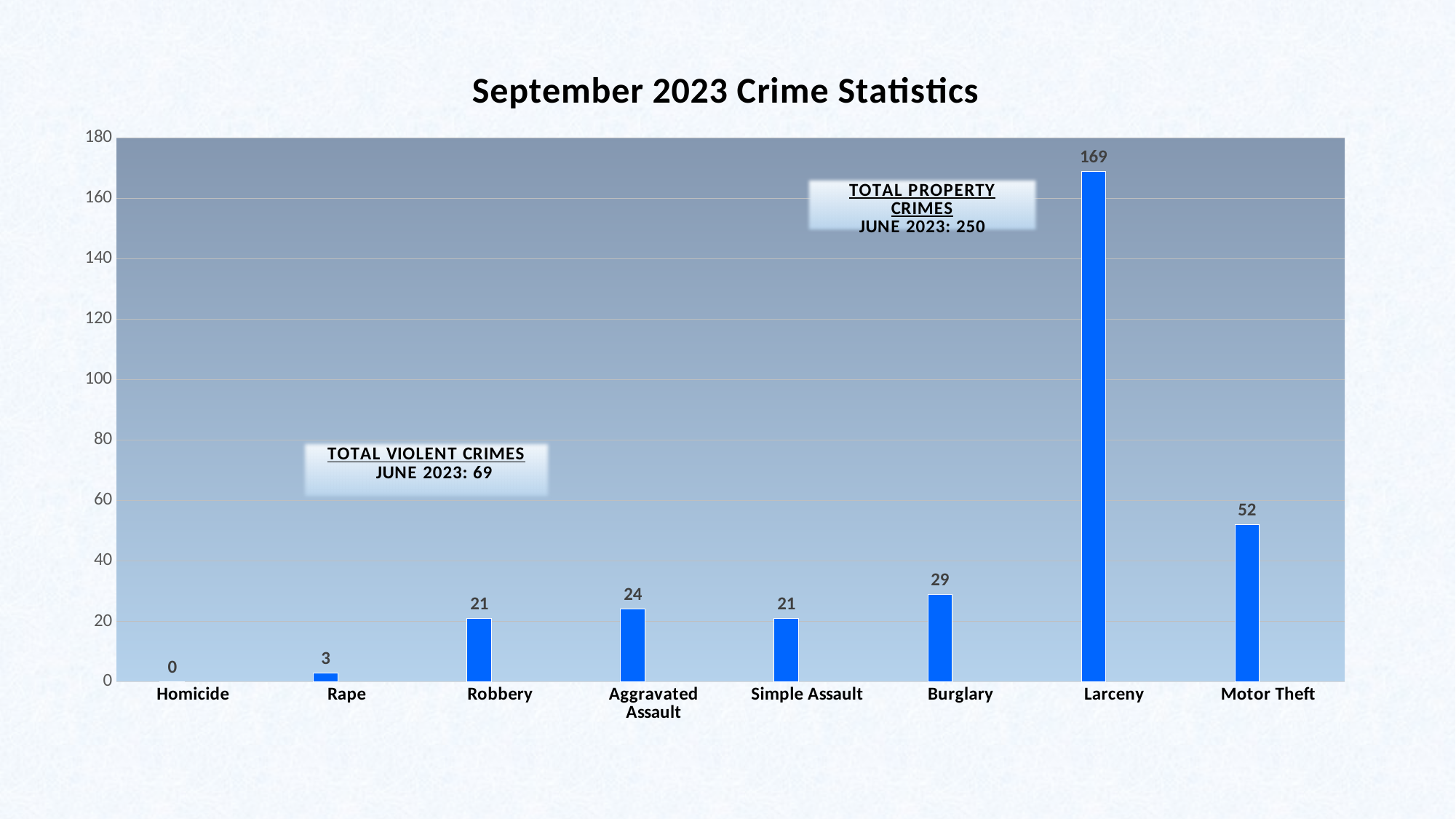

### Chart: September 2023 Crime Statistics

| Category | 2022 March | Column1 |
|---|---|---|
| Homicide | 0.0 | None |
| Rape | 3.0 | None |
| Robbery | 21.0 | None |
| Aggravated Assault | 24.0 | None |
| Simple Assault | 21.0 | None |
| Burglary | 29.0 | None |
| Larceny | 169.0 | None |
| Motor Theft | 52.0 | None |